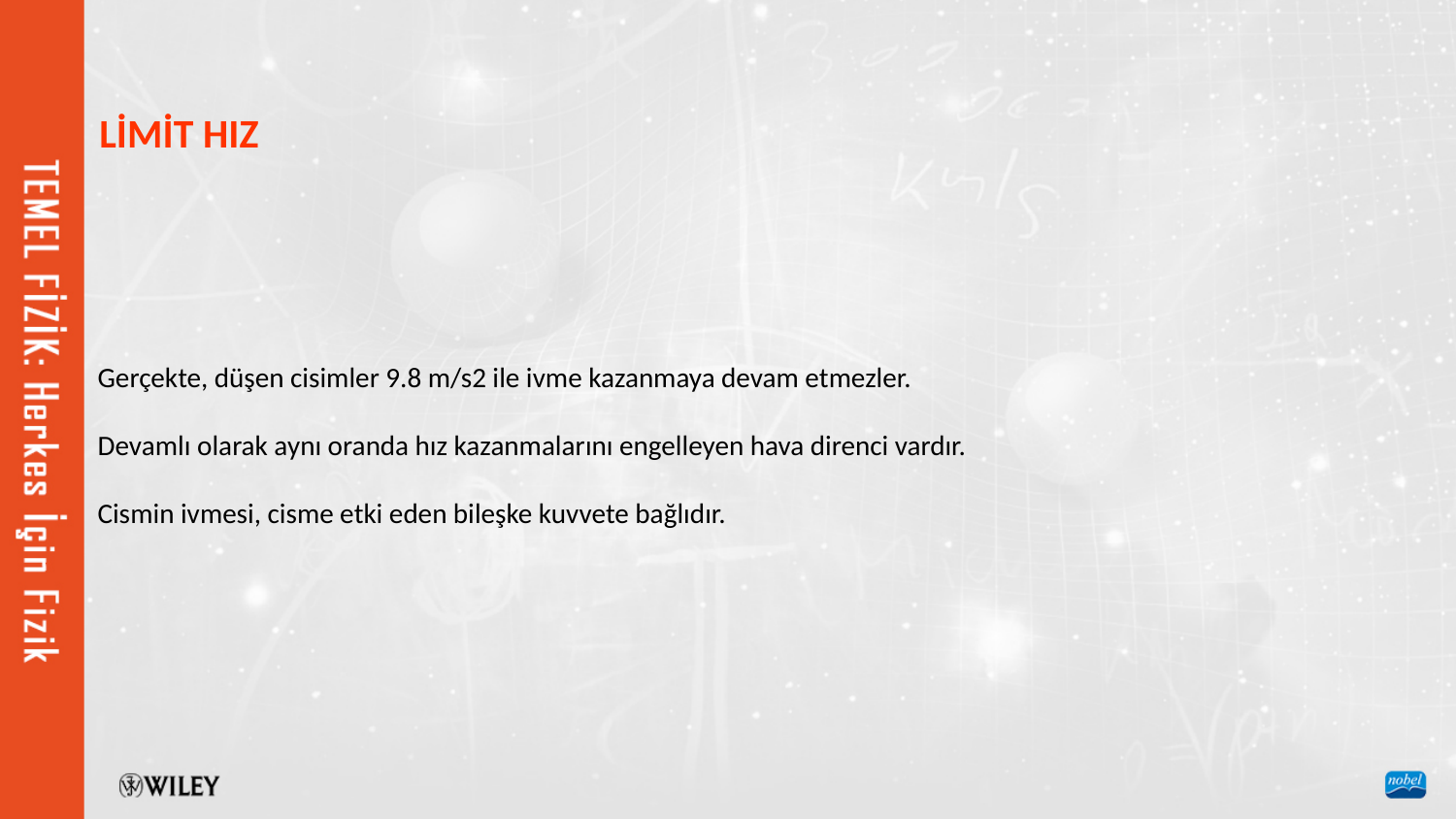

LİMİT HIZ
Gerçekte, düşen cisimler 9.8 m/s2 ile ivme kazanmaya devam etmezler.

Devamlı olarak aynı oranda hız kazanmalarını engelleyen hava direnci vardır.

Cismin ivmesi, cisme etki eden bileşke kuvvete bağlıdır.